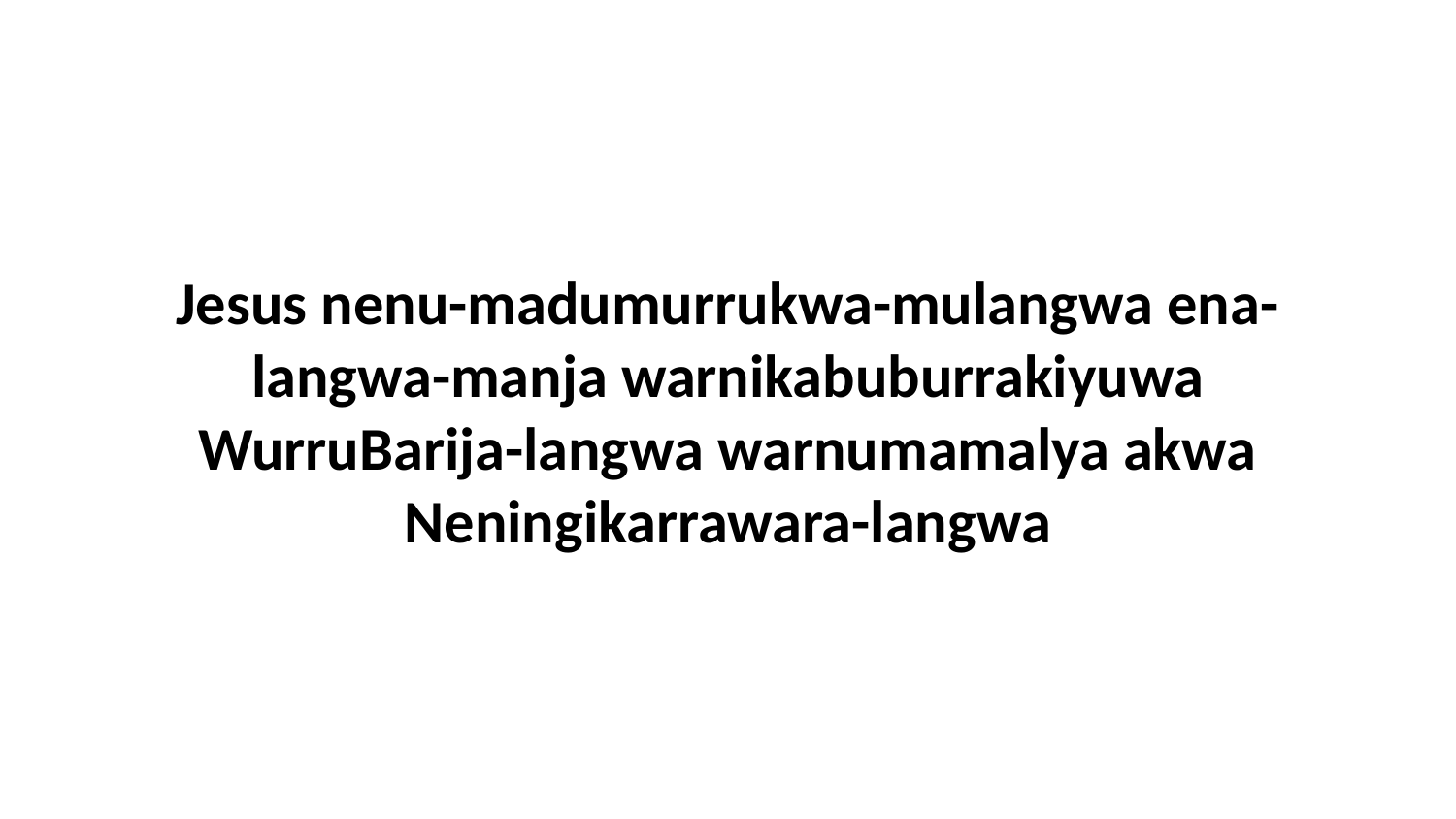

Jesus nenu-madumurrukwa-mulangwa ena-langwa-manja warnikabuburrakiyuwa WurruBarija-langwa warnumamalya akwa Neningikarrawara-langwa